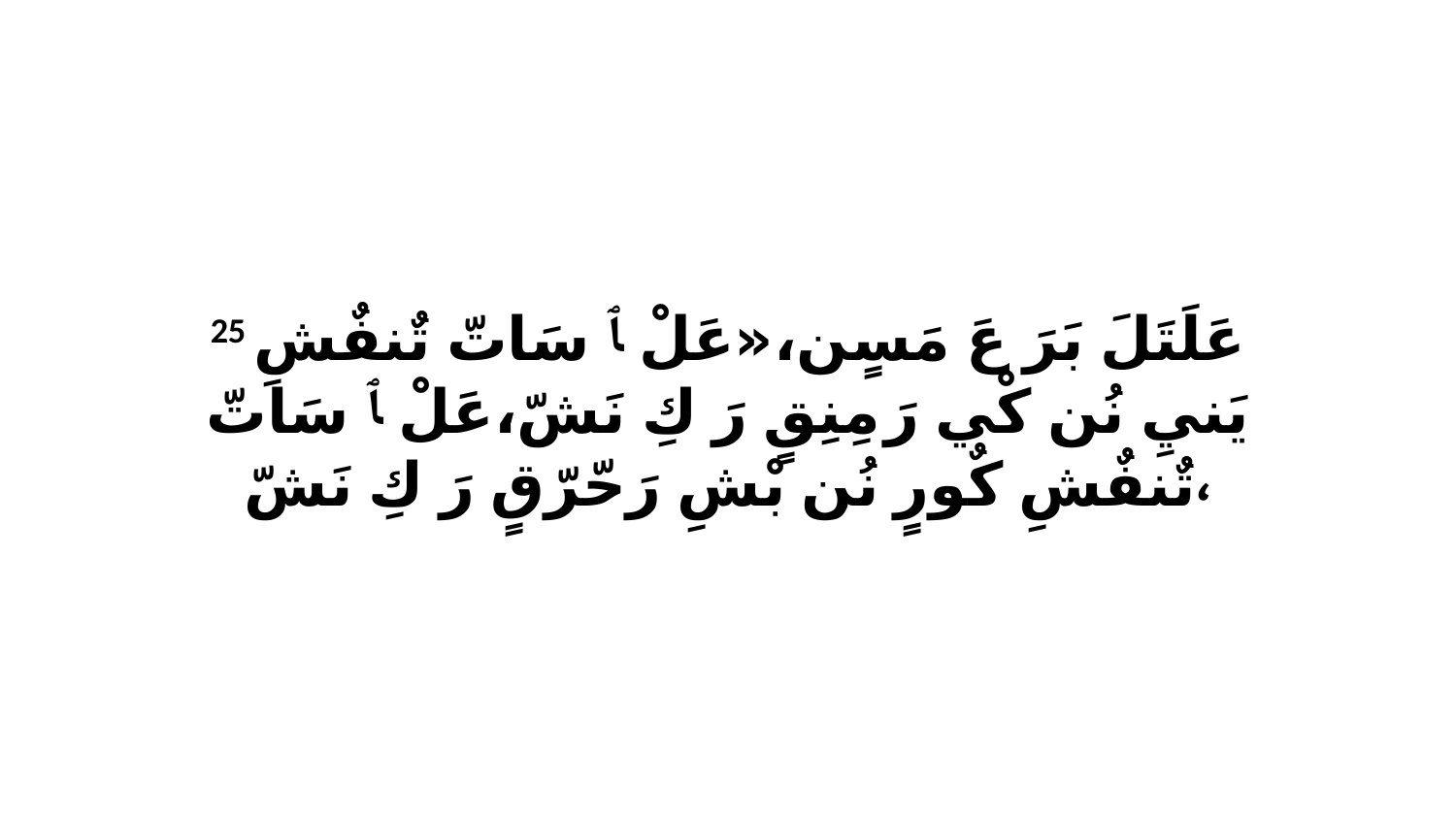

25 عَلَتَلَ بَرَ عَ مَسٍن،«عَلْ ﭑ سَاتّ تٌنفٌشِ يَنيِ نُن كْي رَ مِنِقٍ رَ كِ نَشّ،عَلْ ﭑ سَاتّ تٌنفٌشِ كٌورٍ نُن بْشِ رَحّرّقٍ رَ كِ نَشّ،